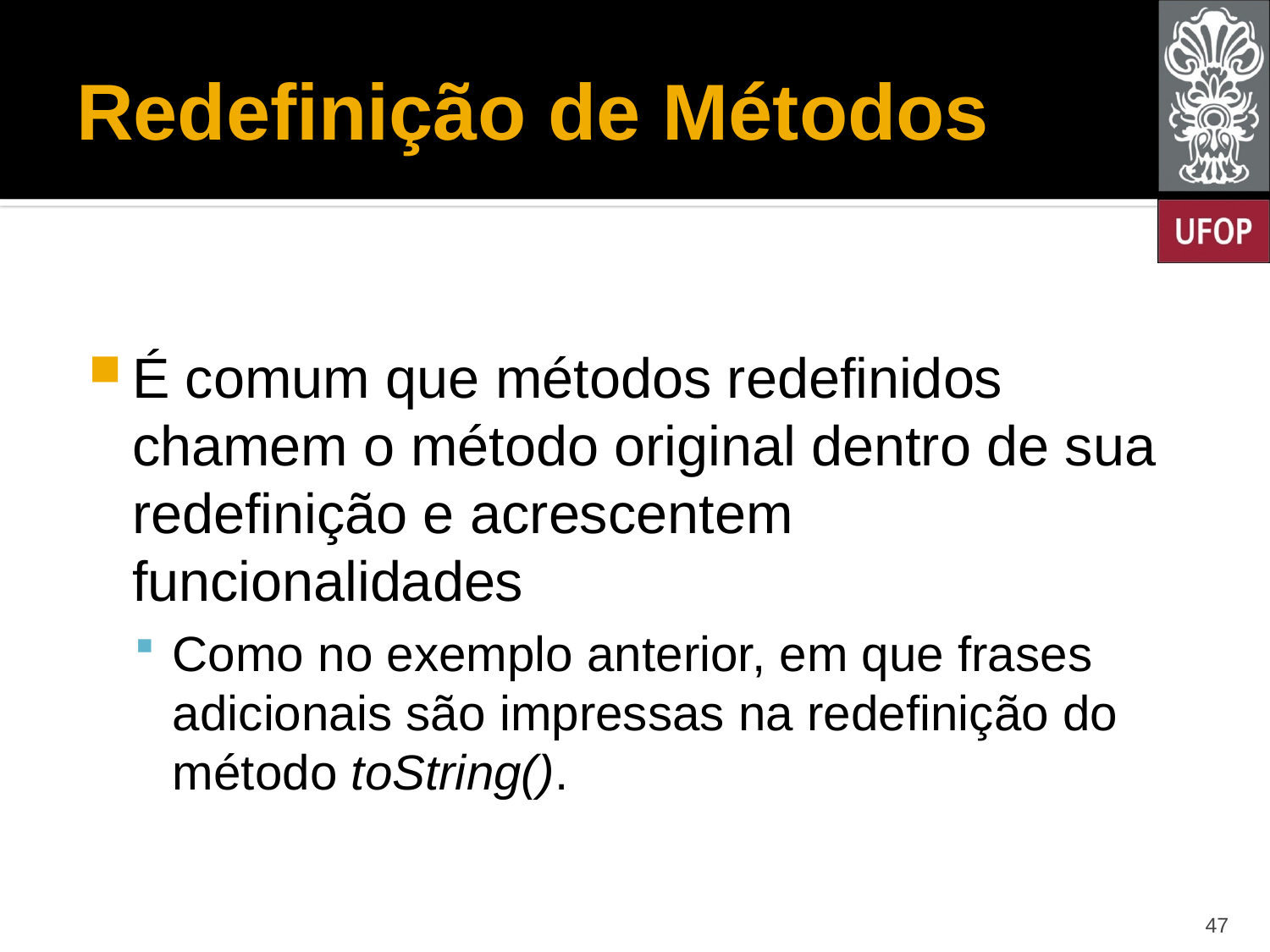

# Redefinição de Métodos
É comum que métodos redefinidos chamem o método original dentro de sua redefinição e acrescentem funcionalidades
Como no exemplo anterior, em que frases adicionais são impressas na redefinição do método toString().
47